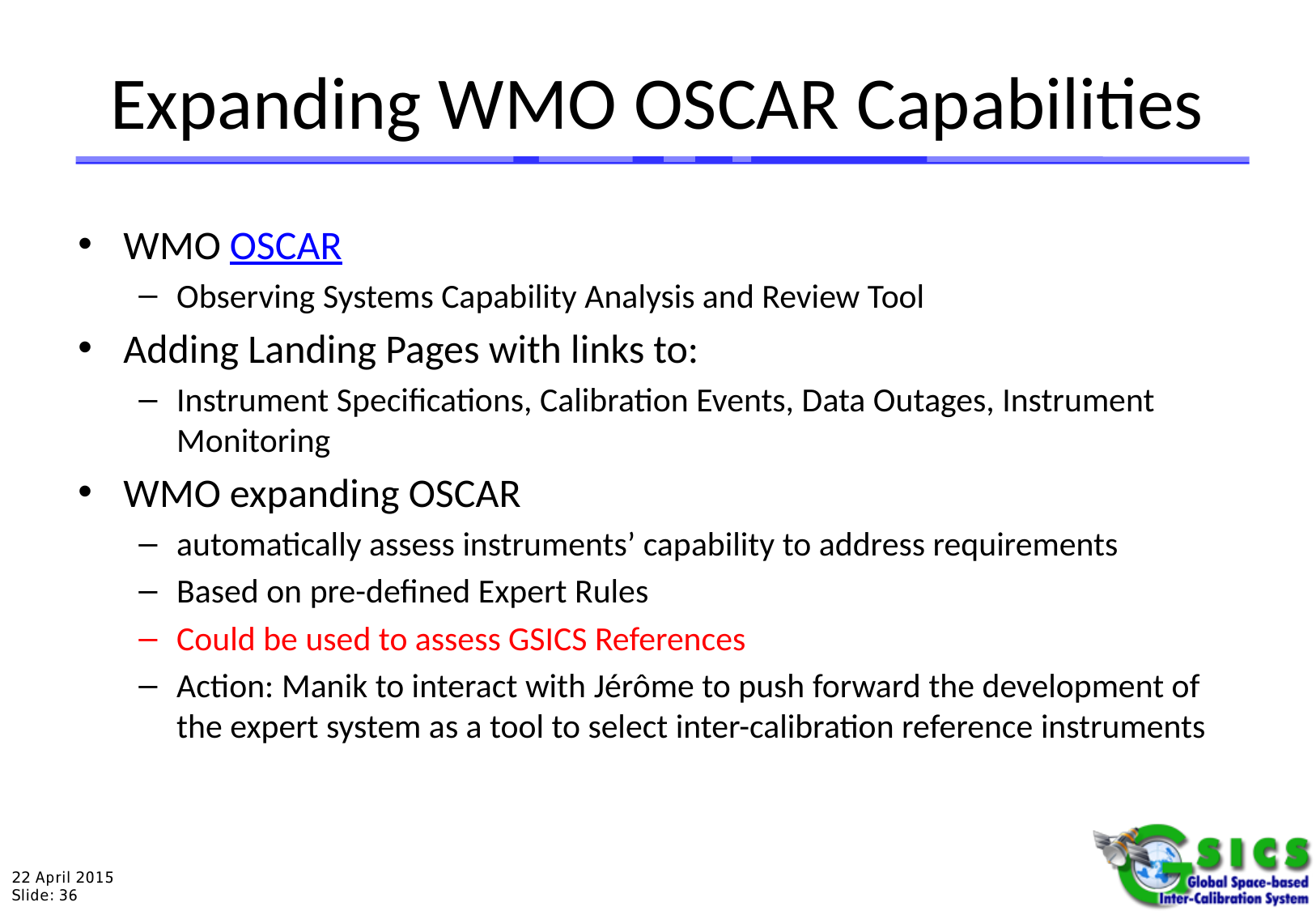

# Expanding WMO OSCAR Capabilities
WMO OSCAR
Observing Systems Capability Analysis and Review Tool
Adding Landing Pages with links to:
Instrument Specifications, Calibration Events, Data Outages, Instrument Monitoring
WMO expanding OSCAR
automatically assess instruments’ capability to address requirements
Based on pre-defined Expert Rules
Could be used to assess GSICS References
Action: Manik to interact with Jérôme to push forward the development of the expert system as a tool to select inter-calibration reference instruments